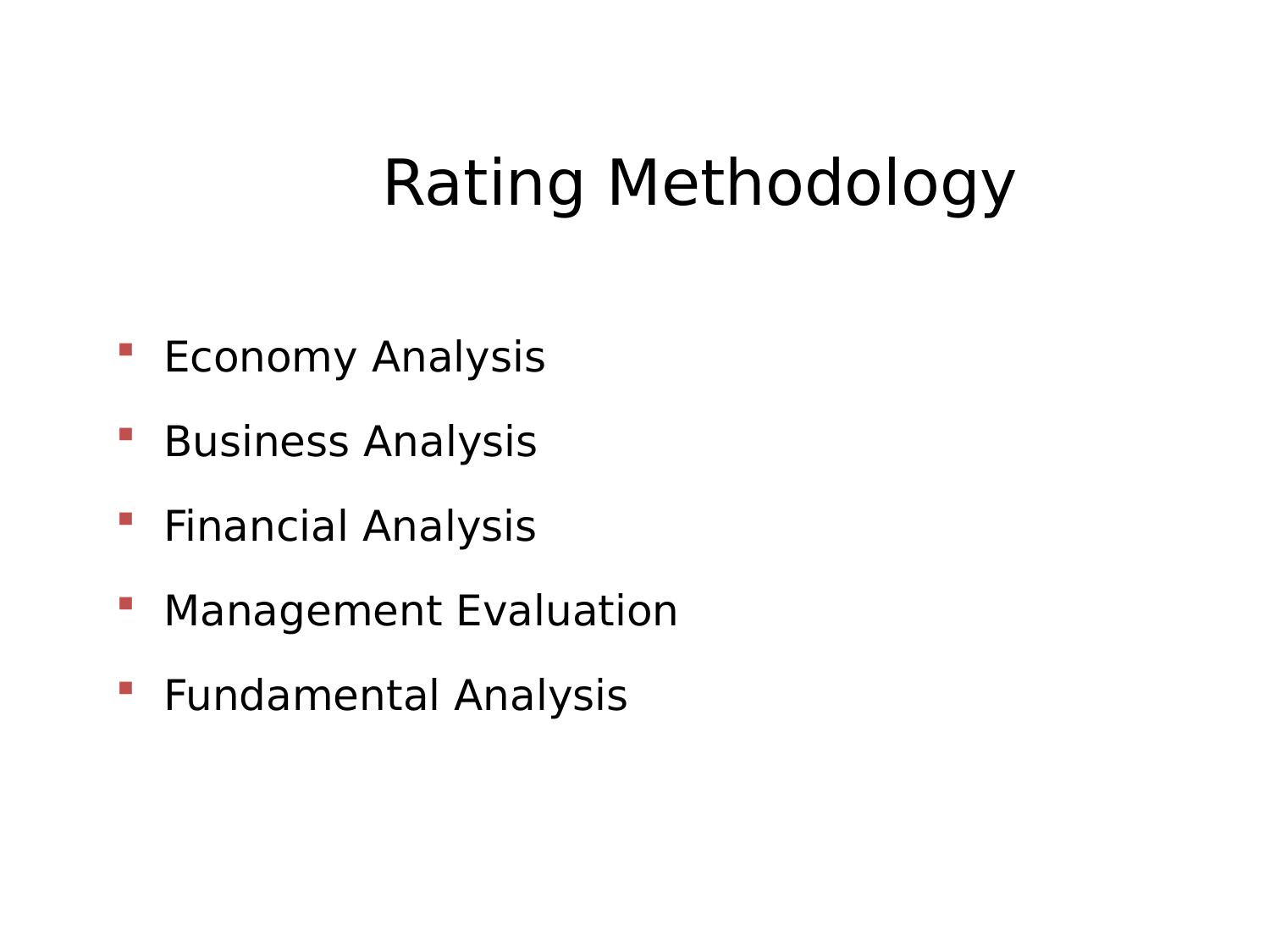

# Rating Methodology
Economy Analysis
Business Analysis
Financial Analysis
Management Evaluation
Fundamental Analysis